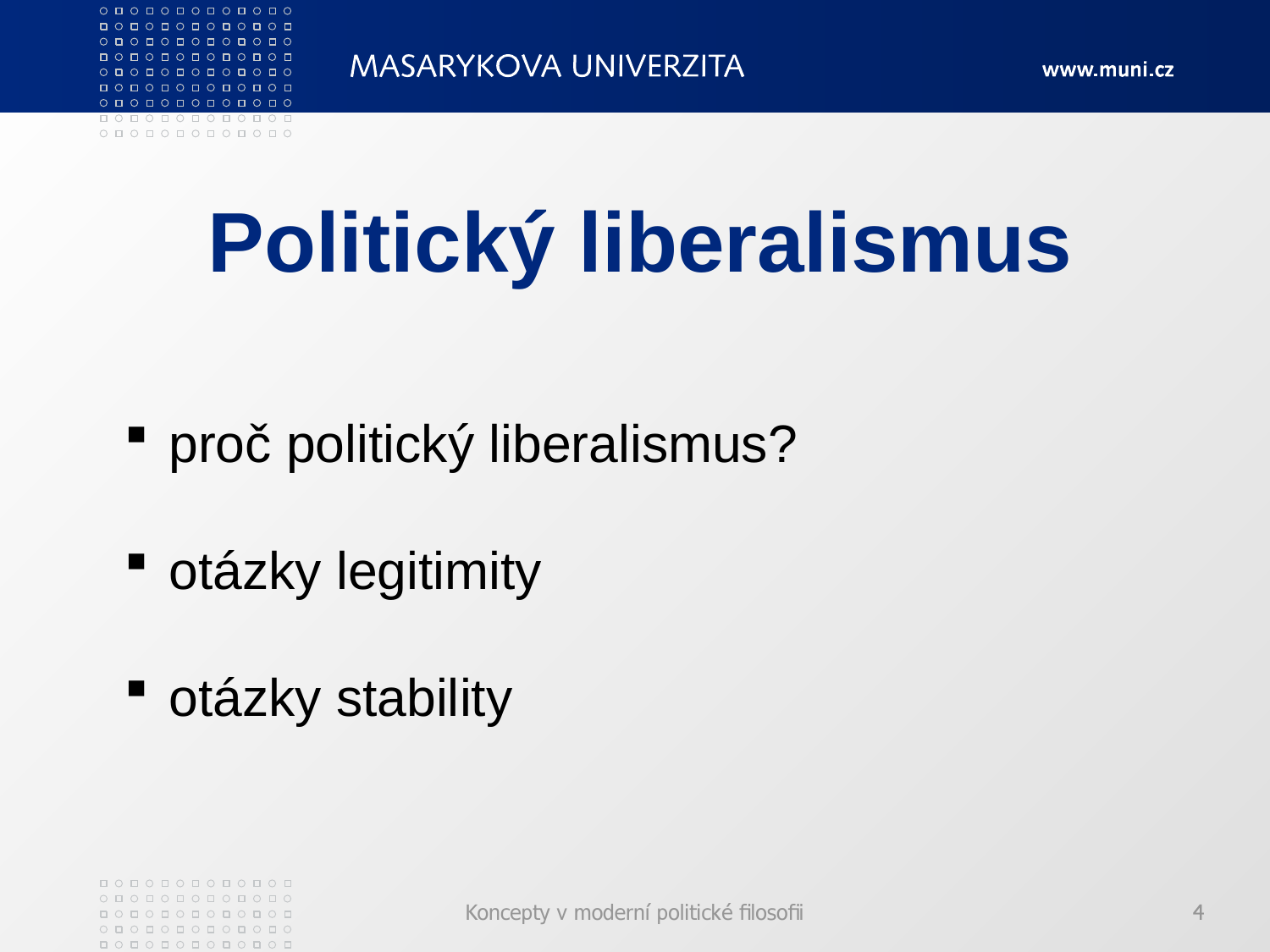

# Politický liberalismus
 proč politický liberalismus?

 otázky legitimity

 otázky stability
Koncepty v moderní politické filosofii
4